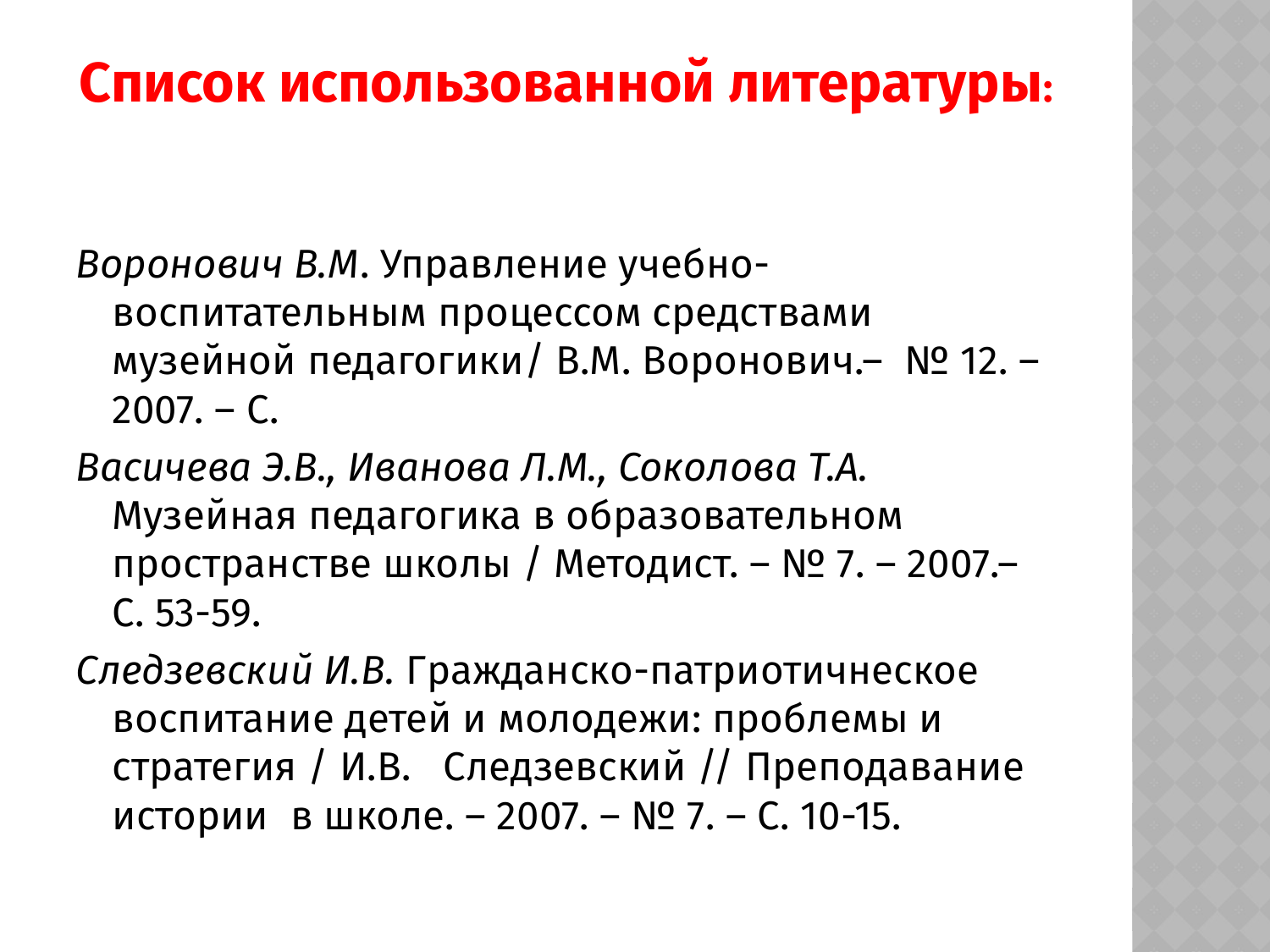

Список использованной литературы:

Воронович В.М. Управление учебно-воспитательным процессом средствами музейной педагогики/ В.М. Воронович.–  № 12. – 2007. – С.
Васичева Э.В., Иванова Л.М., Соколова Т.А. Музейная педагогика в образовательном пространстве школы / Методист. – № 7. – 2007.– С. 53-59.
Следзевский И.В. Гражданско-патриотичнеское воспитание детей и молодежи: проблемы и стратегия / И.В.   Следзевский // Преподавание истории  в школе. – 2007. – № 7. – С. 10-15.

#